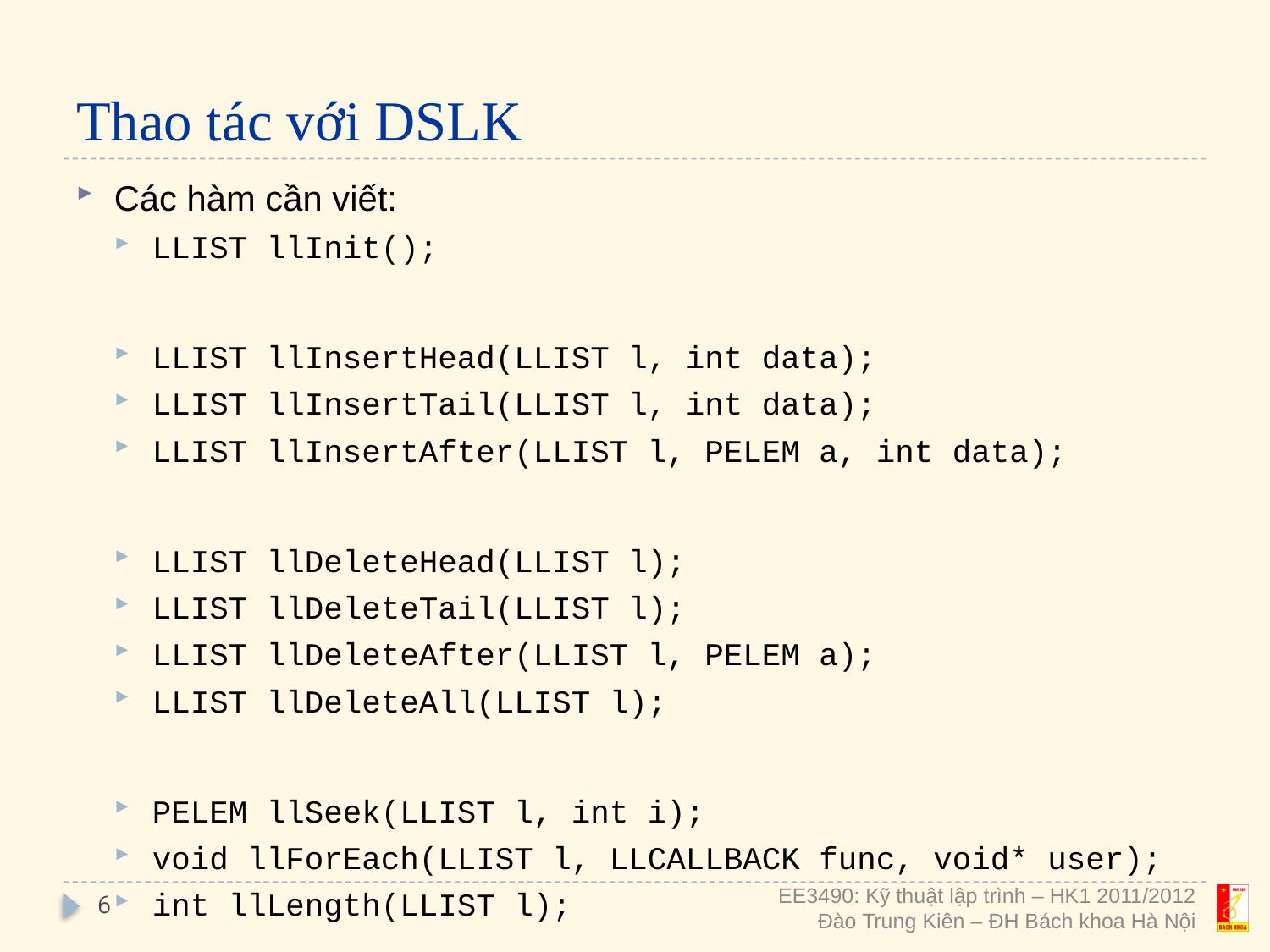

# Thao tác với DSLK
Các hàm cần viết:
LLIST llInit();

LLIST llInsertHead(LLIST l, int data);
LLIST llInsertTail(LLIST l, int data);
LLIST llInsertAfter(LLIST l, PELEM a, int data);

LLIST llDeleteHead(LLIST l);
LLIST llDeleteTail(LLIST l);
LLIST llDeleteAfter(LLIST l, PELEM a);
LLIST llDeleteAll(LLIST l);

PELEM llSeek(LLIST l, int i);
void llForEach(LLIST l, LLCALLBACK func, void* user);
int llLength(LLIST l);
6
EE3490: Kỹ thuật lập trình – HK1 2011/2012
Đào Trung Kiên – ĐH Bách khoa Hà Nội